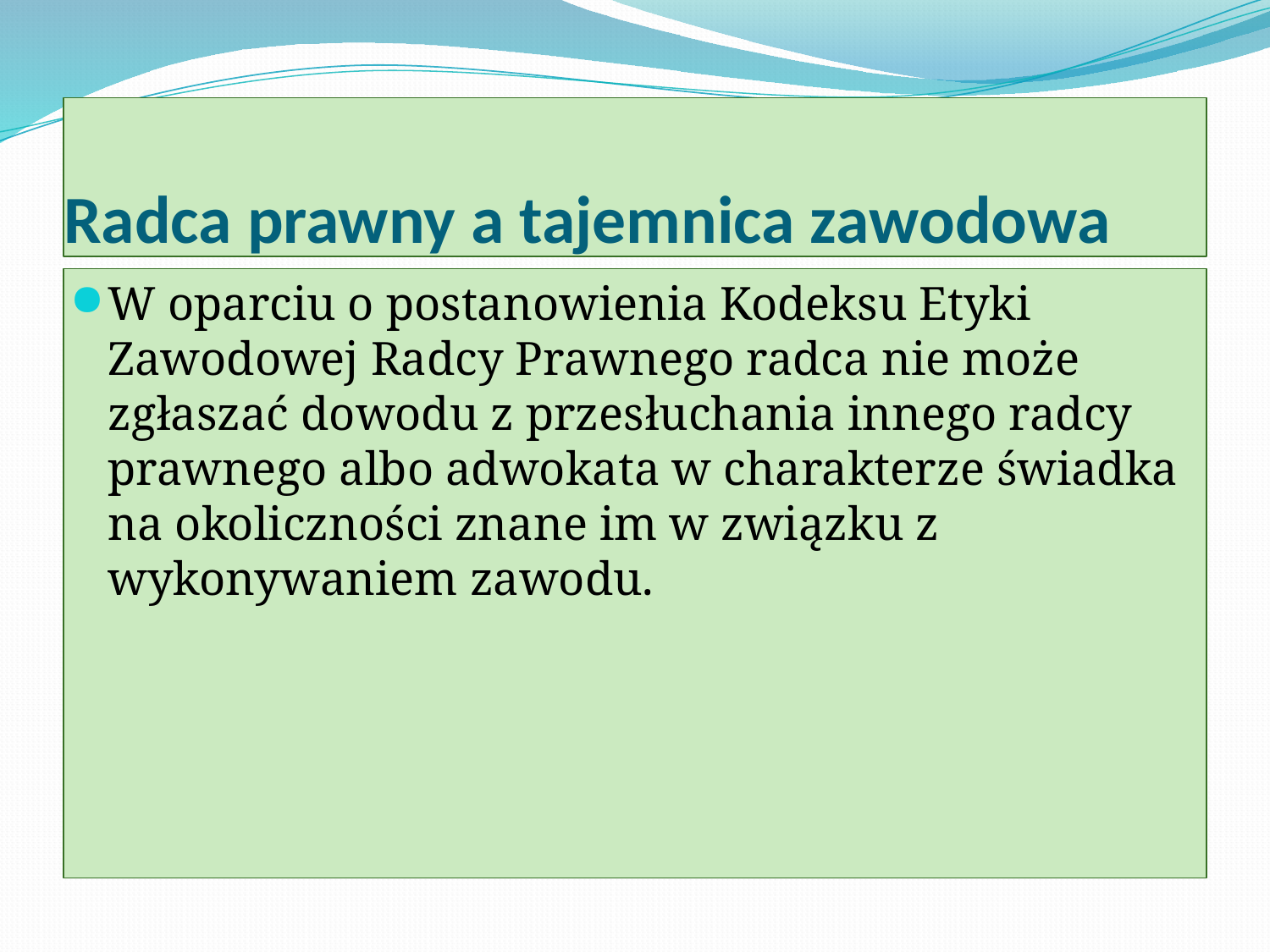

# Radca prawny a tajemnica zawodowa
W oparciu o postanowienia Kodeksu Etyki Zawodowej Radcy Prawnego radca nie może zgłaszać dowodu z przesłuchania innego radcy prawnego albo adwokata w charakterze świadka na okoliczności znane im w związku z wykonywaniem zawodu.